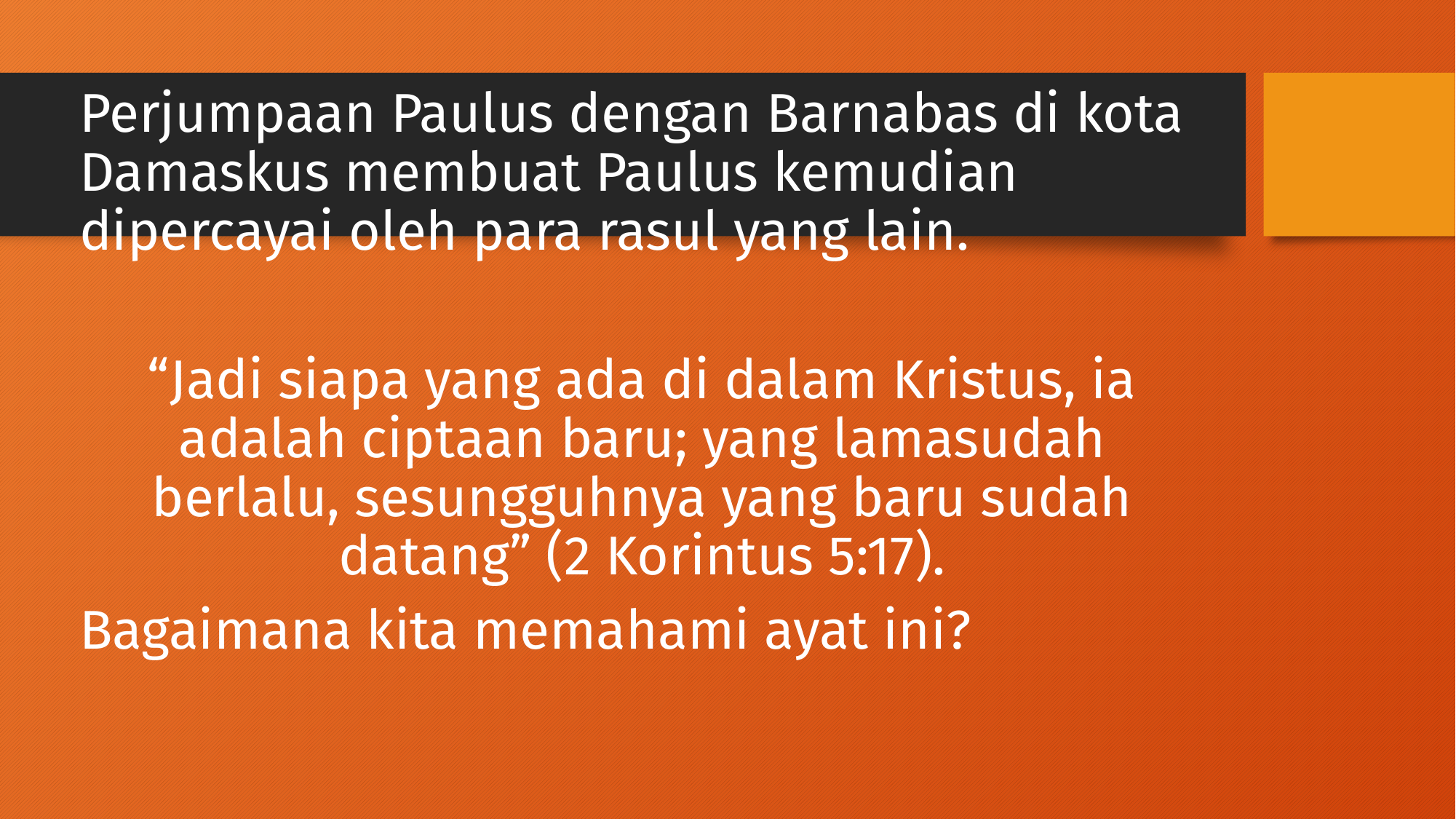

Perjumpaan Paulus dengan Barnabas di kota Damaskus membuat Paulus kemudian dipercayai oleh para rasul yang lain.

“Jadi siapa yang ada di dalam Kristus, ia adalah ciptaan baru; yang lamasudah berlalu, sesungguhnya yang baru sudah datang” (2 Korintus 5:17).
Bagaimana kita memahami ayat ini?